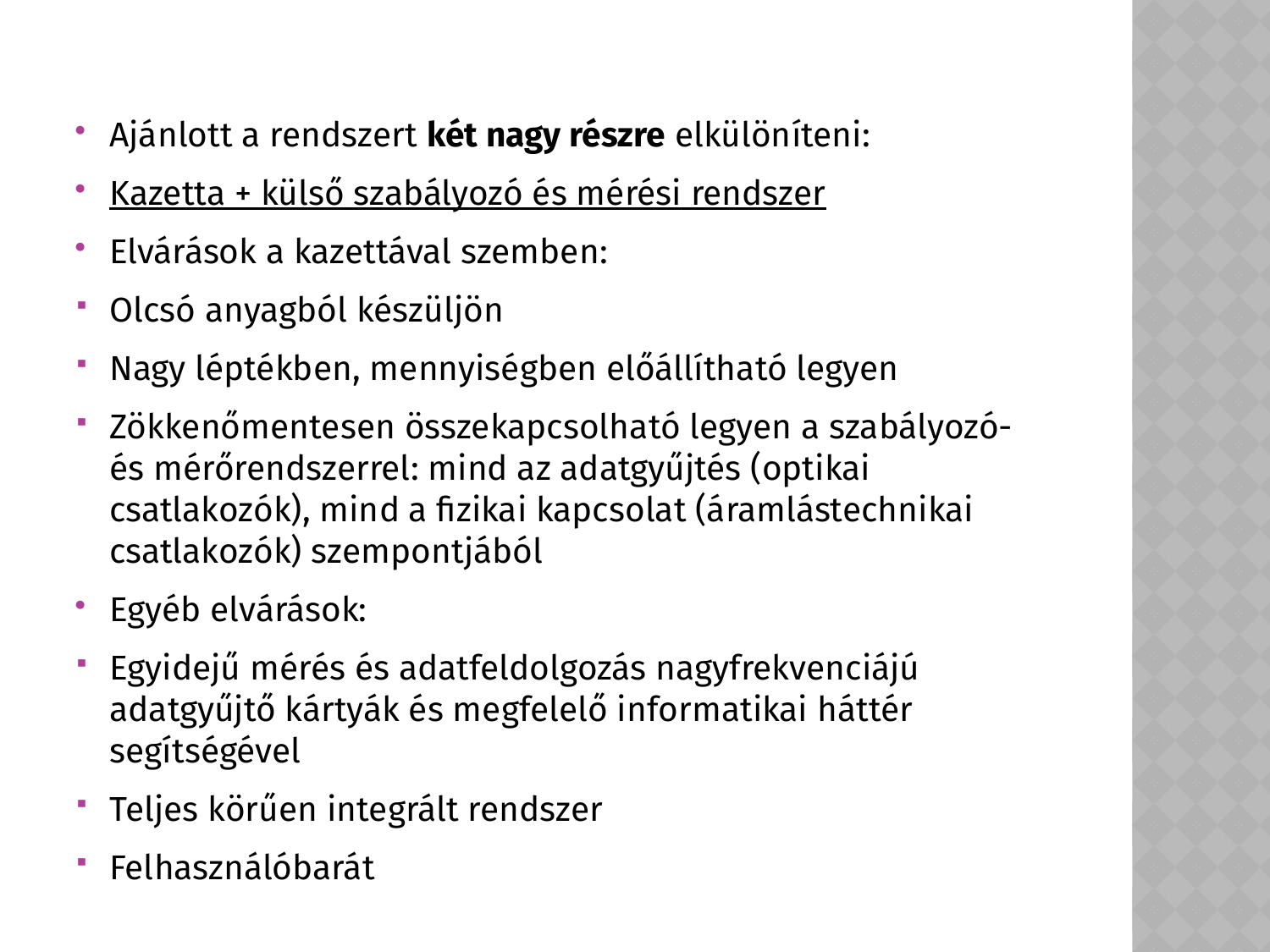

Ajánlott a rendszert két nagy részre elkülöníteni:
Kazetta + külső szabályozó és mérési rendszer
Elvárások a kazettával szemben:
Olcsó anyagból készüljön
Nagy léptékben, mennyiségben előállítható legyen
Zökkenőmentesen összekapcsolható legyen a szabályozó- és mérőrendszerrel: mind az adatgyűjtés (optikai csatlakozók), mind a fizikai kapcsolat (áramlástechnikai csatlakozók) szempontjából
Egyéb elvárások:
Egyidejű mérés és adatfeldolgozás nagyfrekvenciájú adatgyűjtő kártyák és megfelelő informatikai háttér segítségével
Teljes körűen integrált rendszer
Felhasználóbarát